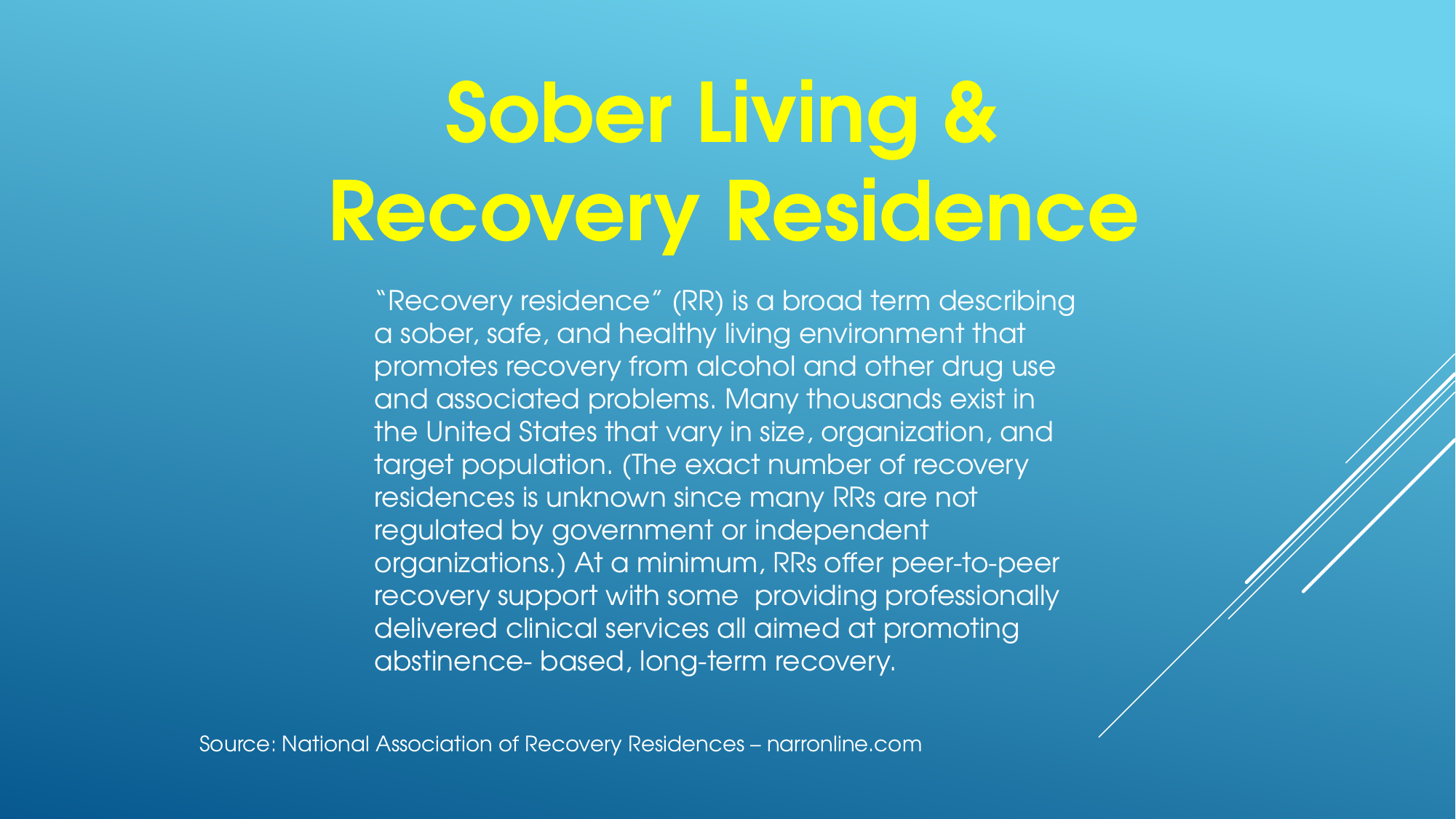

Sober Living &
 Recovery Residence
“Recovery residence” (RR) is a broad term describing a sober, safe, and healthy living environment that promotes recovery from alcohol and other drug use and associated problems. Many thousands exist in the United States that vary in size, organization, and target population. (The exact number of recovery residences is unknown since many RRs are not regulated by government or independent organizations.) At a minimum, RRs offer peer-to-peer recovery support with some  providing professionally delivered clinical services all aimed at promoting abstinence- based, long-term recovery.
Source: National Association of Recovery Residences – narronline.com